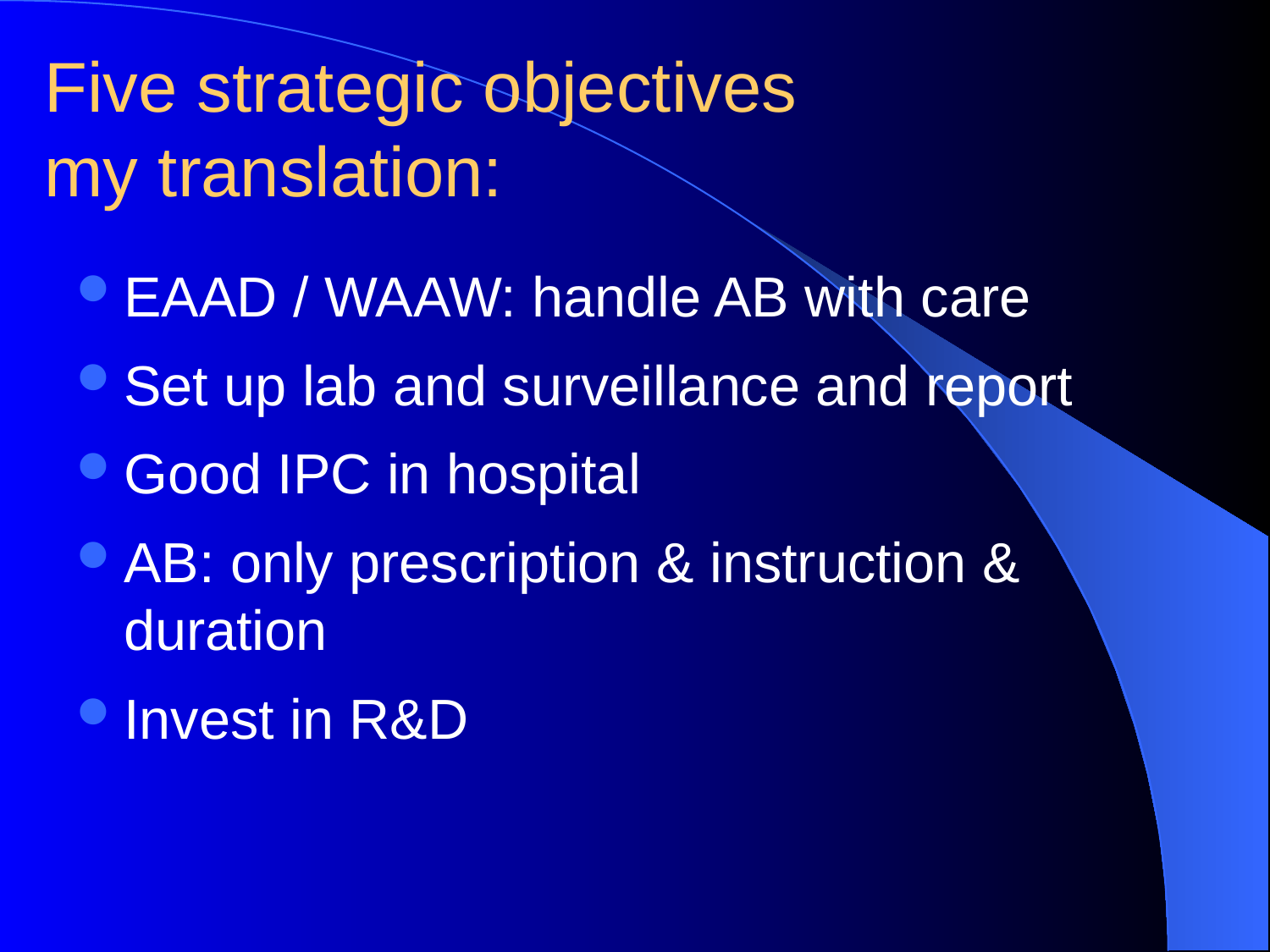

# Five strategic objectives my translation:
EAAD / WAAW: handle AB with care
Set up lab and surveillance and report
Good IPC in hospital
AB: only prescription & instruction & duration
Invest in R&D